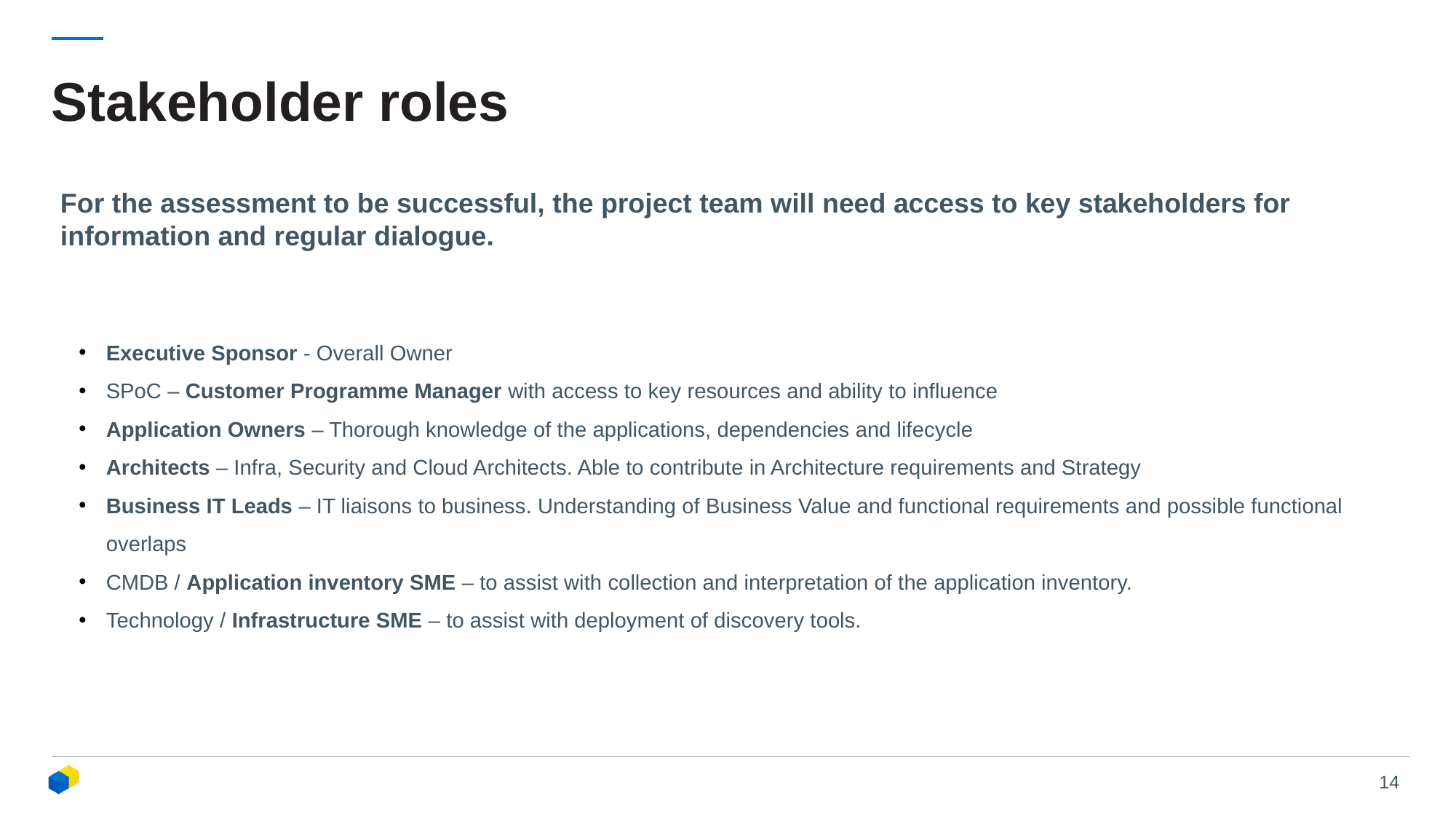

# Stakeholder roles
For the assessment to be successful, the project team will need access to key stakeholders for information and regular dialogue.
Executive Sponsor - Overall Owner
SPoC – Customer Programme Manager with access to key resources and ability to influence
Application Owners – Thorough knowledge of the applications, dependencies and lifecycle
Architects – Infra, Security and Cloud Architects. Able to contribute in Architecture requirements and Strategy
Business IT Leads – IT liaisons to business. Understanding of Business Value and functional requirements and possible functional overlaps
CMDB / Application inventory SME – to assist with collection and interpretation of the application inventory.
Technology / Infrastructure SME – to assist with deployment of discovery tools.